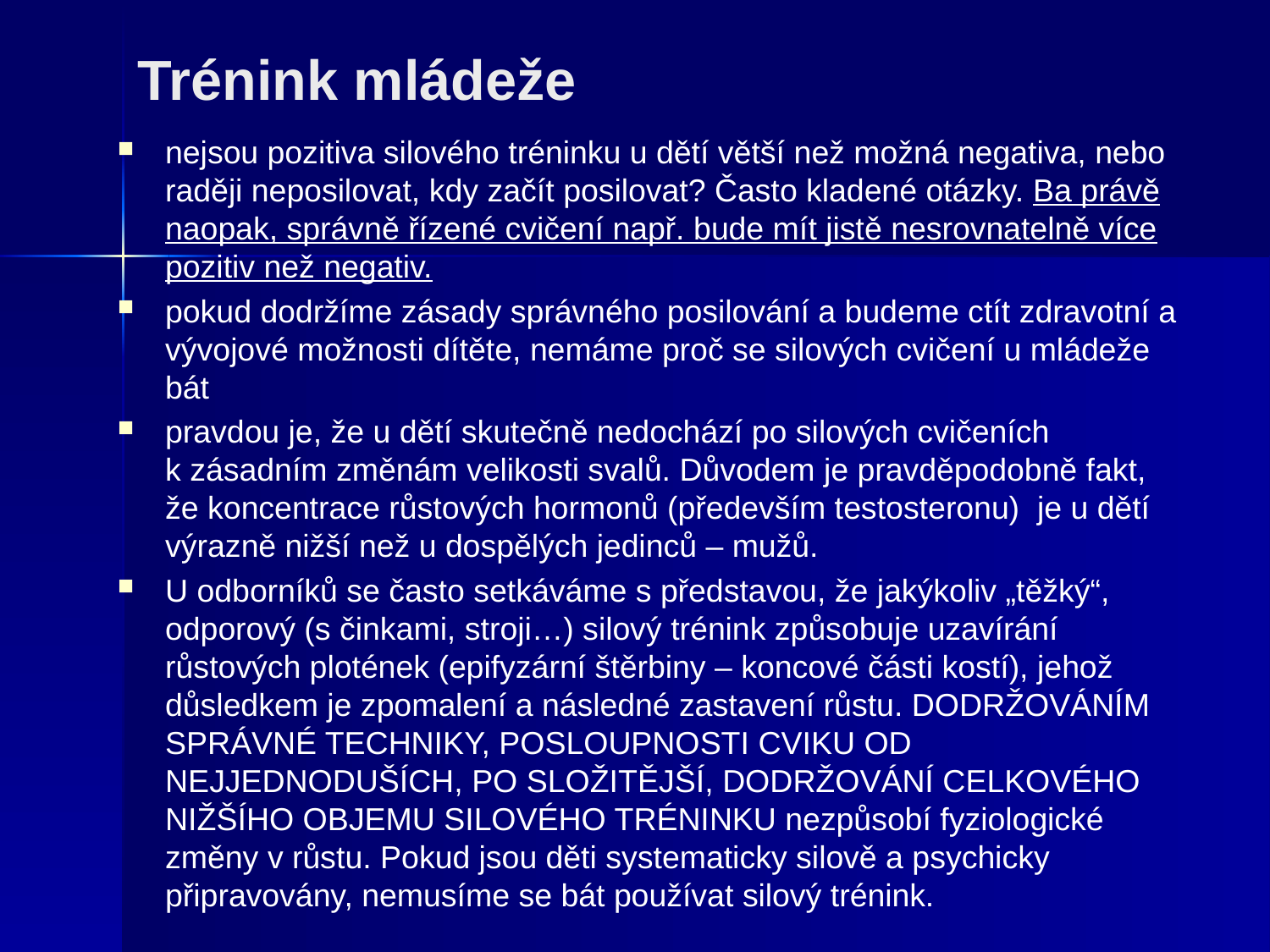

Trénink mládeže
nejsou pozitiva silového tréninku u dětí větší než možná negativa, nebo raději neposilovat, kdy začít posilovat? Často kladené otázky. Ba právě naopak, správně řízené cvičení např. bude mít jistě nesrovnatelně více pozitiv než negativ.
pokud dodržíme zásady správného posilování a budeme ctít zdravotní a vývojové možnosti dítěte, nemáme proč se silových cvičení u mládeže bát
pravdou je, že u dětí skutečně nedochází po silových cvičeních k zásadním změnám velikosti svalů. Důvodem je pravděpodobně fakt, že koncentrace růstových hormonů (především testosteronu)  je u dětí výrazně nižší než u dospělých jedinců – mužů.
U odborníků se často setkáváme s představou, že jakýkoliv „těžký“, odporový (s činkami, stroji…) silový trénink způsobuje uzavírání růstových plotének (epifyzární štěrbiny – koncové části kostí), jehož důsledkem je zpomalení a následné zastavení růstu. DODRŽOVÁNÍM SPRÁVNÉ TECHNIKY, POSLOUPNOSTI CVIKU OD NEJJEDNODUŠÍCH, PO SLOŽITĚJŠÍ, DODRŽOVÁNÍ CELKOVÉHO NIŽŠÍHO OBJEMU SILOVÉHO TRÉNINKU nezpůsobí fyziologické změny v růstu. Pokud jsou děti systematicky silově a psychicky připravovány, nemusíme se bát používat silový trénink.